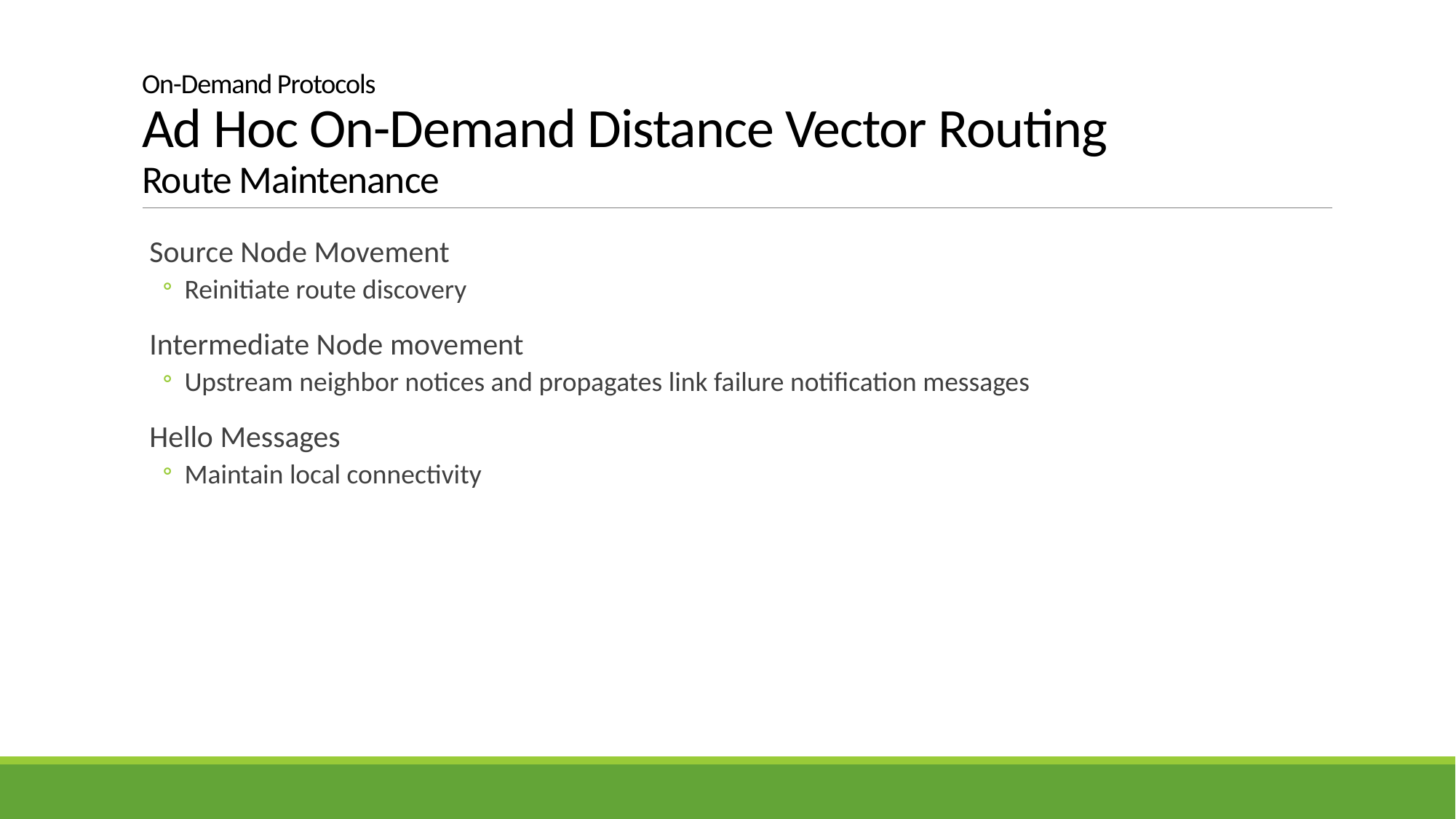

# On-Demand Protocols Ad Hoc On-Demand Distance Vector Routing Route Maintenance
Source Node Movement
Reinitiate route discovery
Intermediate Node movement
Upstream neighbor notices and propagates link failure notification messages
Hello Messages
Maintain local connectivity